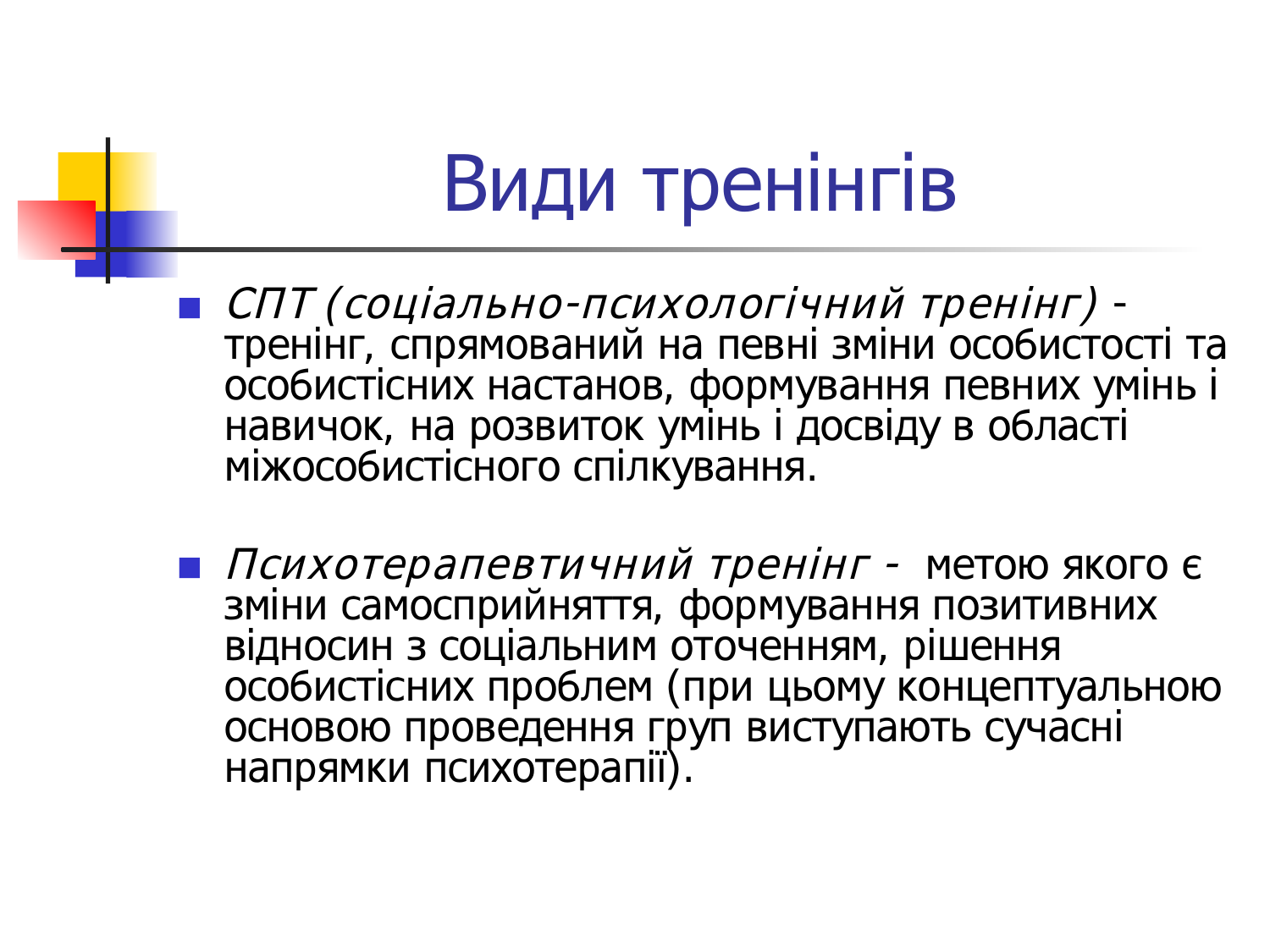

# Види тренінгів
СПТ (соціально-психологічний тренінг) - тренінг, спрямований на певні зміни особистості та особистісних настанов, формування певних умінь і навичок, на розвиток умінь і досвіду в області міжособистісного спілкування.

Психотерапевтичний тренінг -  метою якого є зміни самосприйняття, формування позитивних відносин з соціальним оточенням, рішення особистісних проблем (при цьому концептуальною основою проведення груп виступають сучасні напрямки психотерапії).